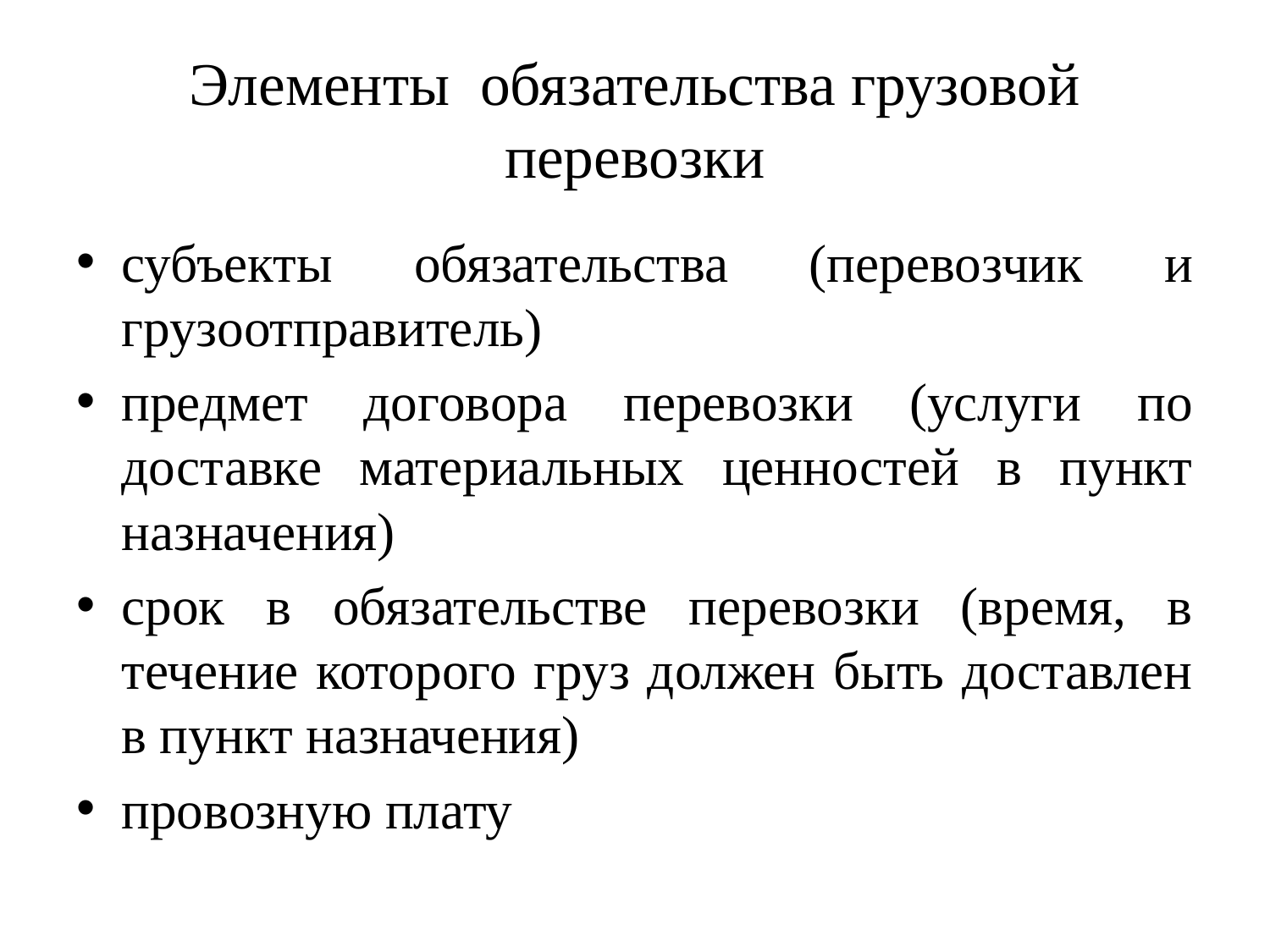

# Элементы  обязательства грузовой перевозки
субъекты обязательства (перевозчик и грузоотправитель)
предмет договора перевозки (услуги по доставке материальных ценностей в пункт назначения)
срок в обязательстве перевозки (время, в течение которого груз должен быть доставлен в пункт назначения)
провозную плату